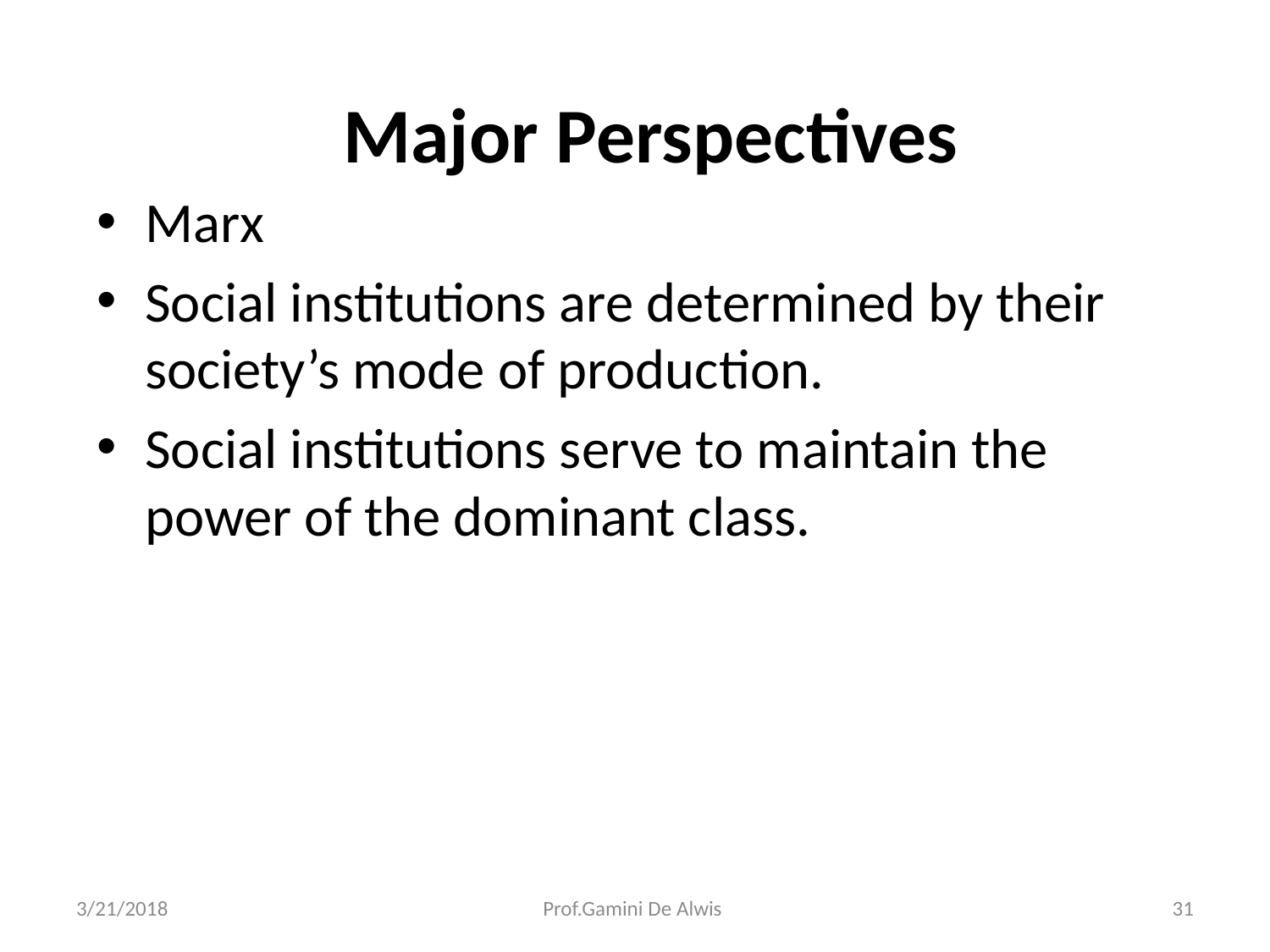

# Major Perspectives
Marx
Social institutions are determined by their society’s mode of production.
Social institutions serve to maintain the power of the dominant class.
3/21/2018
Prof.Gamini De Alwis
31